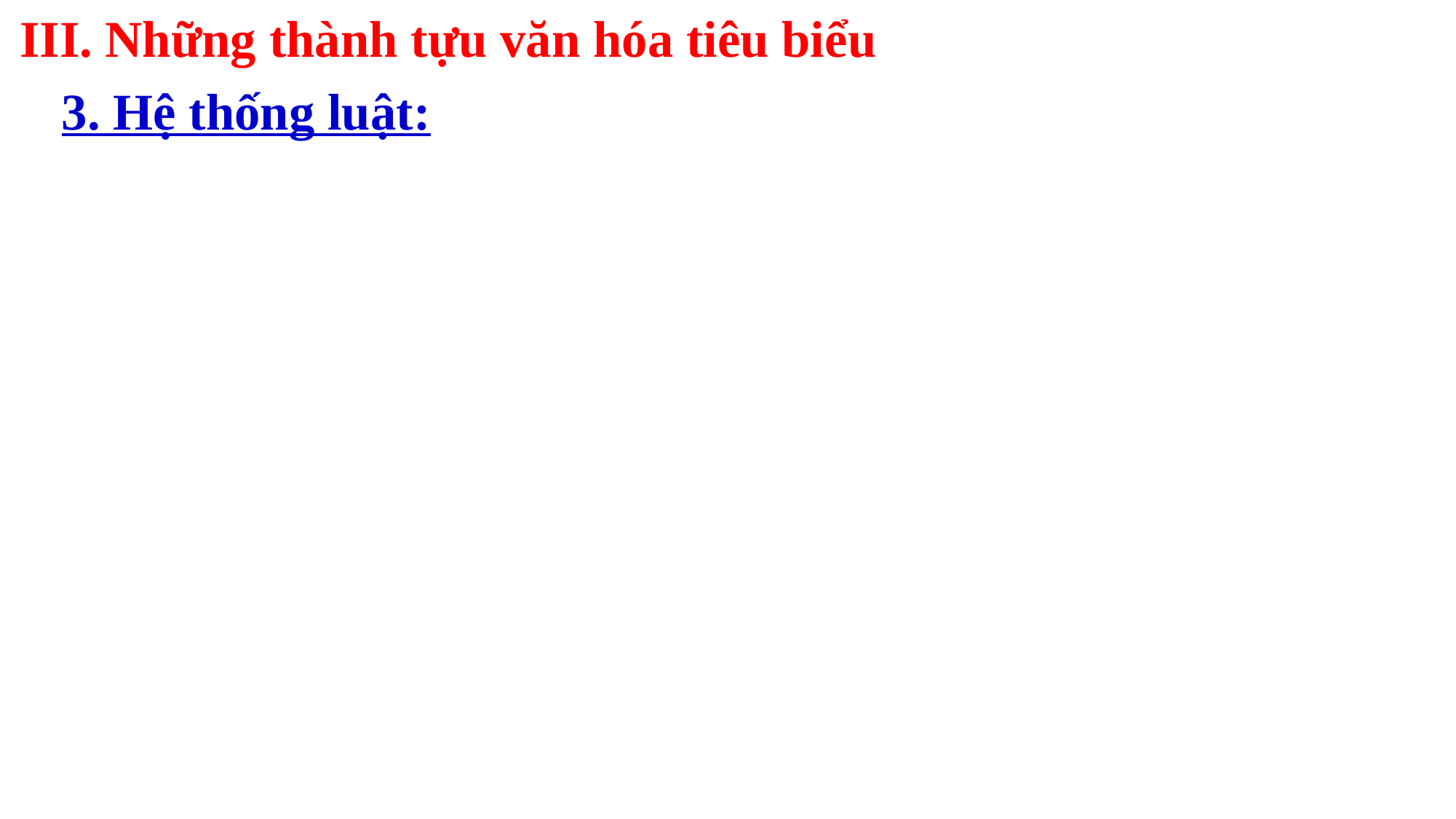

III. Những thành tựu văn hóa tiêu biểu
3. Hệ thống luật: